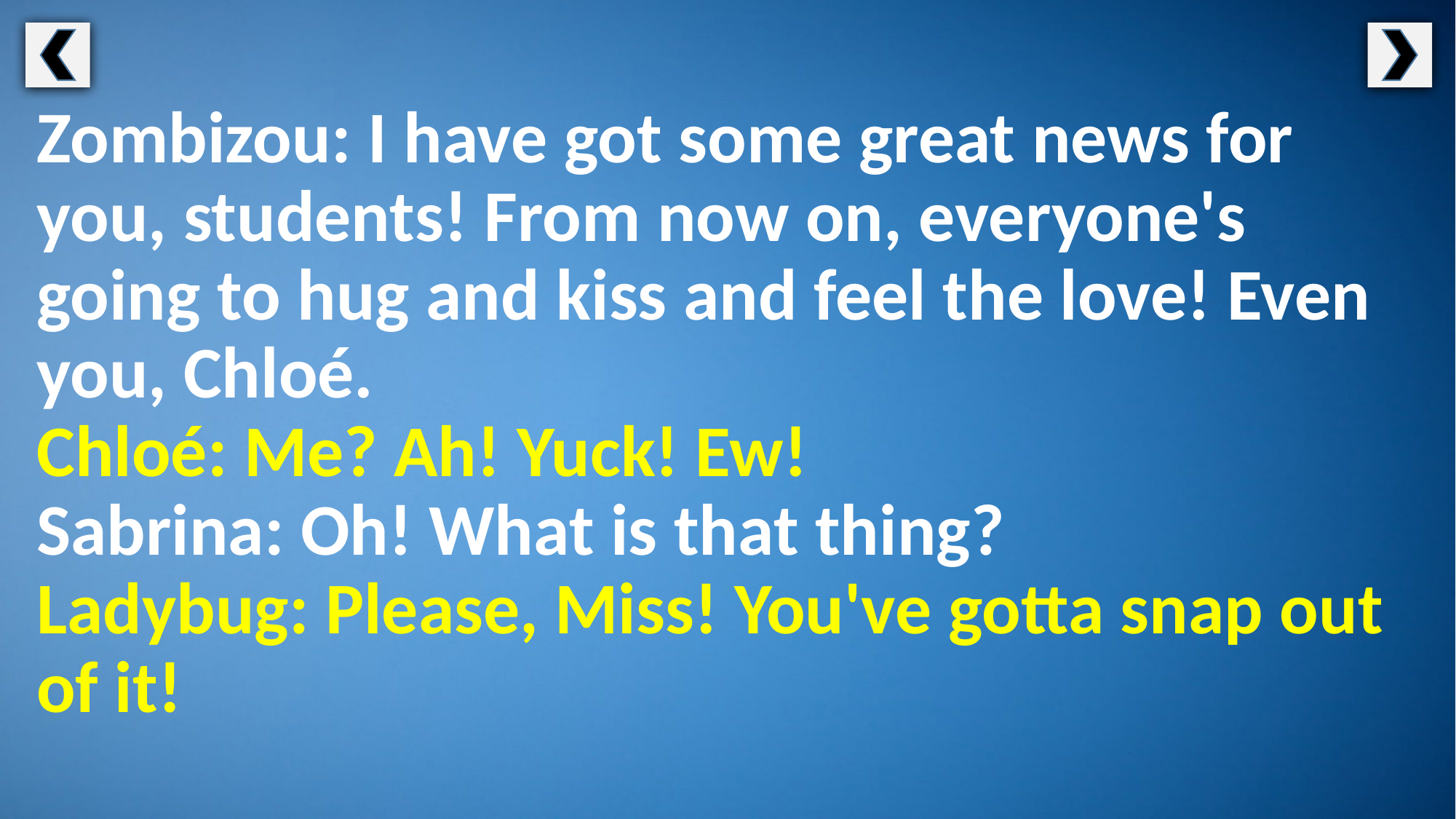

Zombizou: I have got some great news for you, students! From now on, everyone's going to hug and kiss and feel the love! Even you, Chloé.
Chloé: Me? Ah! Yuck! Ew!
Sabrina: Oh! What is that thing?
Ladybug: Please, Miss! You've gotta snap out of it!